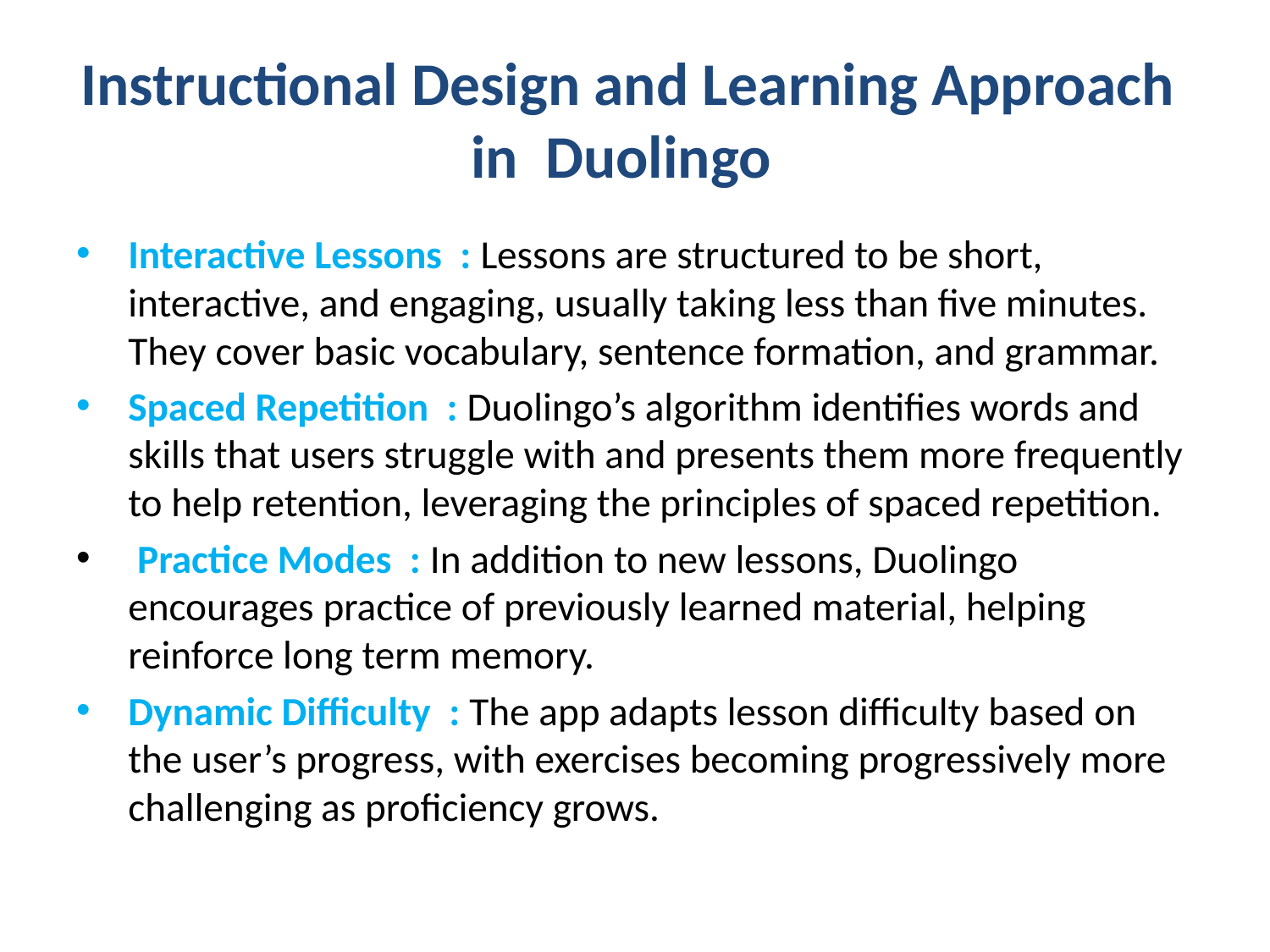

# Instructional Design and Learning Approach  in  Duolingo
Interactive Lessons  : Lessons are structured to be short, interactive, and engaging, usually taking less than five minutes. They cover basic vocabulary, sentence formation, and grammar.
Spaced Repetition  : Duolingo’s algorithm identifies words and skills that users struggle with and presents them more frequently to help retention, leveraging the principles of spaced repetition.
 Practice Modes  : In addition to new lessons, Duolingo encourages practice of previously learned material, helping reinforce long term memory.
Dynamic Difficulty  : The app adapts lesson difficulty based on the user’s progress, with exercises becoming progressively more challenging as proficiency grows.